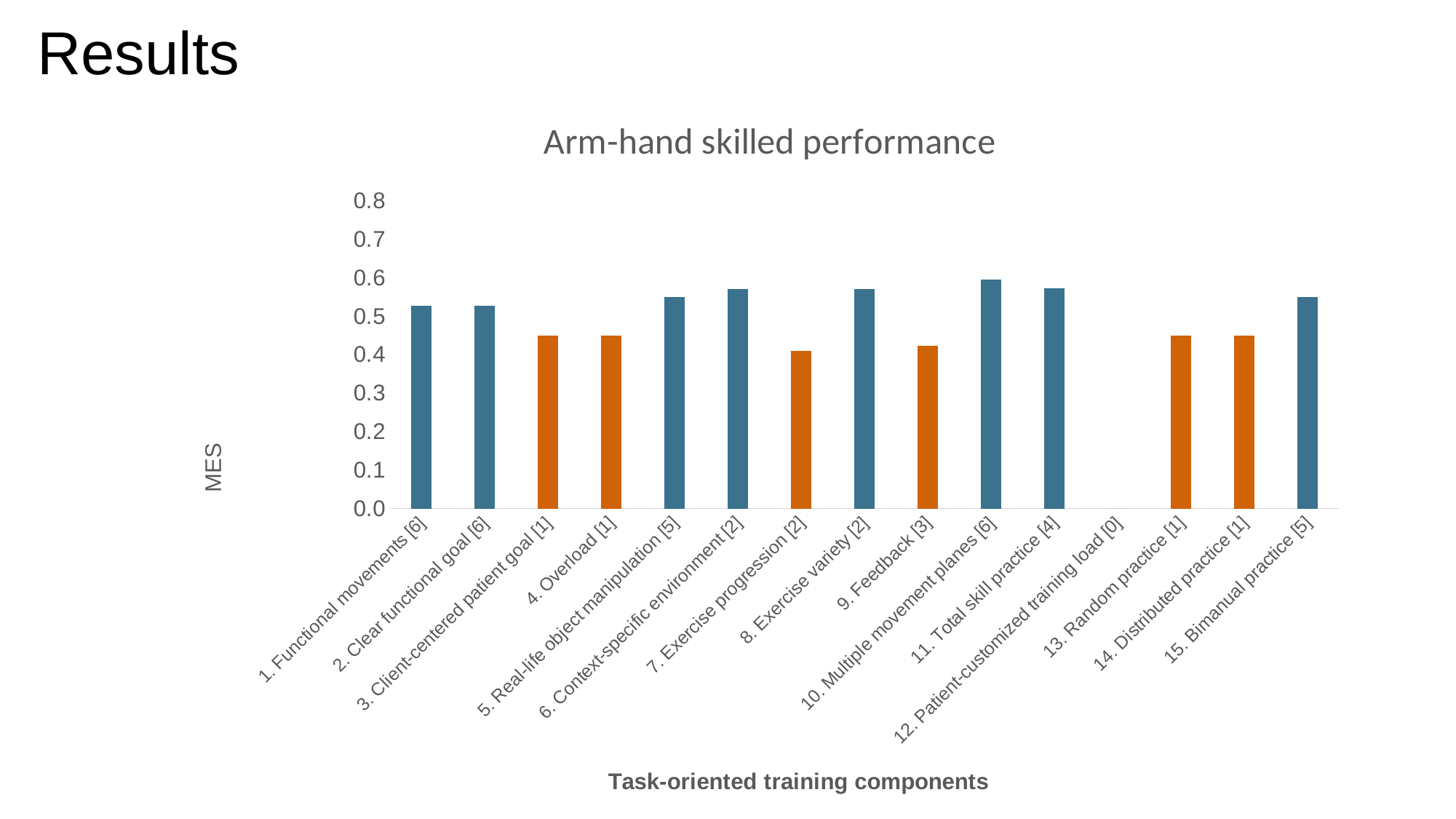

Results

### Chart: Arm-hand skilled performance

| Category | AHSP |
|---|---|
| 1. Functional movements [6] | 0.5266666666666667 |
| 2. Clear functional goal [6] | 0.5266666666666667 |
| 3. Client-centered patient goal [1] | 0.45 |
| 4. Overload [1] | 0.45 |
| 5. Real-life object manipulation [5] | 0.55 |
| 6. Context-specific environment [2] | 0.57 |
| 7. Exercise progression [2] | 0.41 |
| 8. Exercise variety [2] | 0.57 |
| 9. Feedback [3] | 0.42333333333333334 |
| 10. Multiple movement planes [6] | 0.5950000000000001 |
| 11. Total skill practice [4] | 0.5725 |
| 12. Patient-customized training load [0] | 0.0 |
| 13. Random practice [1] | 0.45 |
| 14. Distributed practice [1] | 0.45 |
| 15. Bimanual practice [5] | 0.55 |